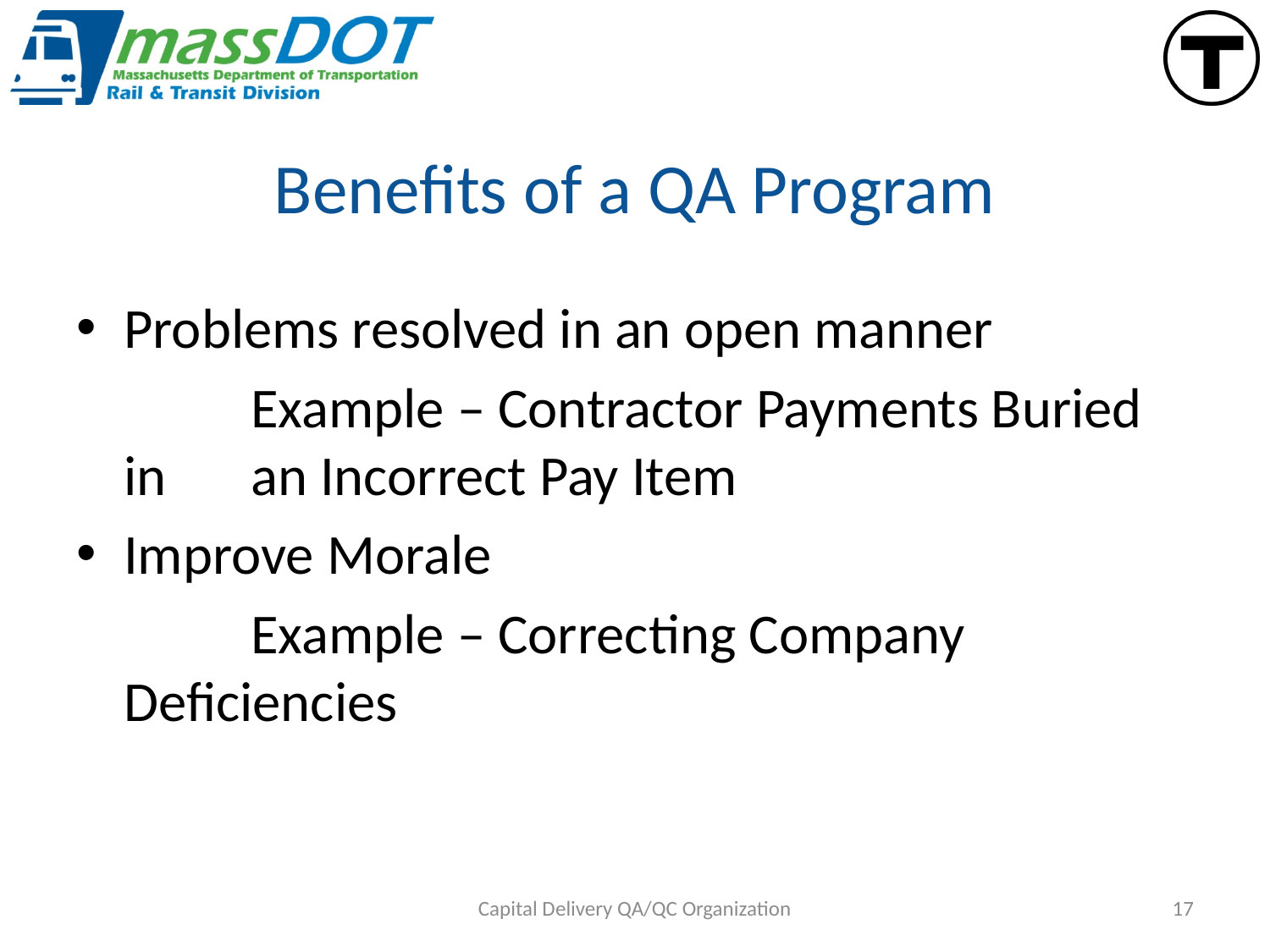

# Benefits of a QA Program
Problems resolved in an open manner
		Example – Contractor Payments Buried in 	an Incorrect Pay Item
Improve Morale
		Example – Correcting Company 	Deficiencies
Capital Delivery QA/QC Organization
17